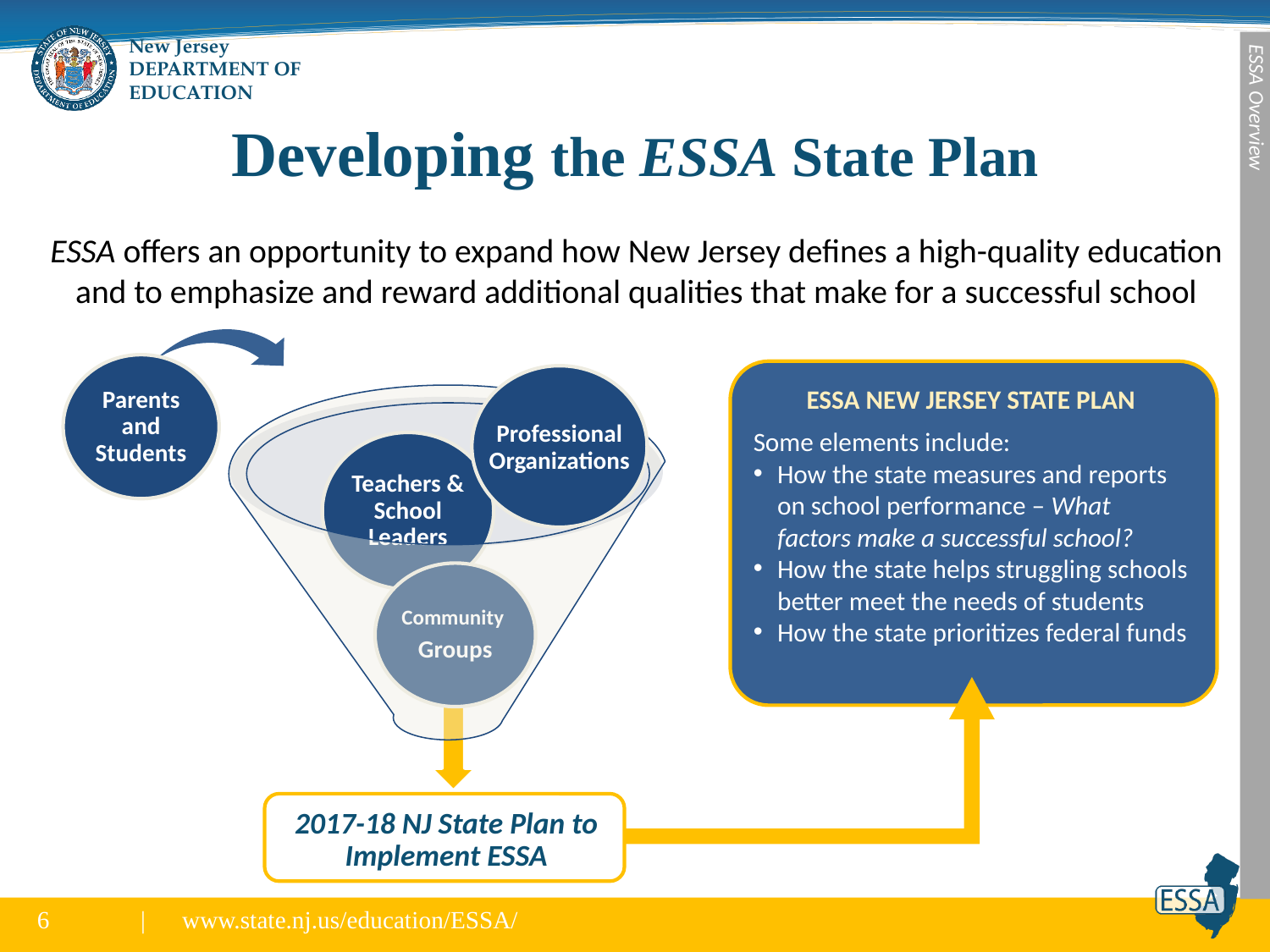

# Developing the ESSA State Plan
ESSA Overview
ESSA offers an opportunity to expand how New Jersey defines a high-quality education and to emphasize and reward additional qualities that make for a successful school

2017-18 NJ State Plan to Implement ESSA
Parents and Students
Teachers & School Leaders
Community
Groups

Professional Organizations
ESSA NEW JERSEY STATE PLAN
Some elements include:
How the state measures and reports on school performance – What factors make a successful school?
How the state helps struggling schools better meet the needs of students
How the state prioritizes federal funds